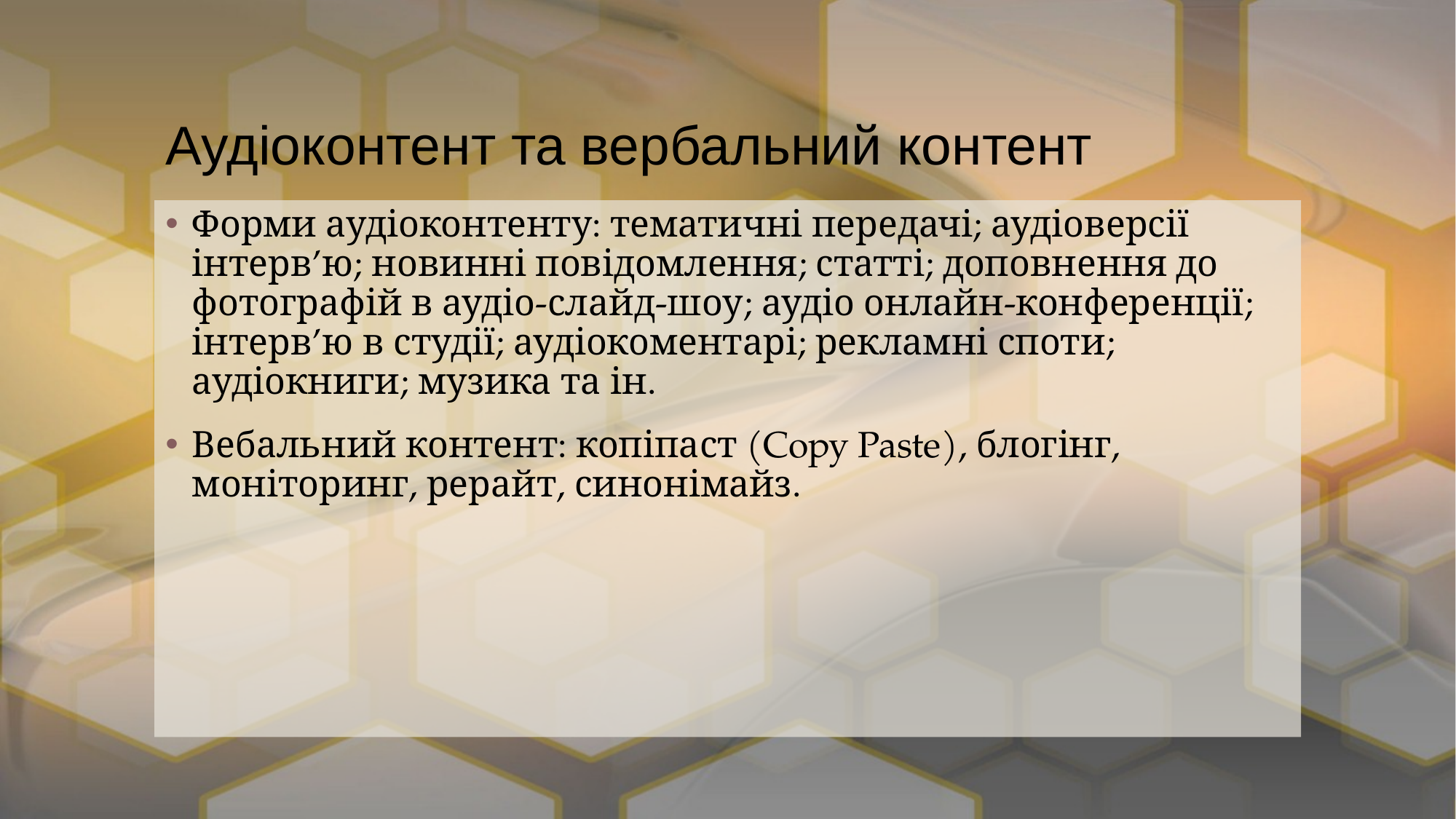

# Аудіоконтент та вербальний контент
Форми аудіоконтенту: тематичні передачі; аудіоверсії інтерв’ю; новинні повідомлення; статті; доповнення до фотографій в аудіо-слайд-шоу; аудіо онлайн-конференції; інтерв’ю в студії; аудіокоментарі; рекламні споти; аудіокниги; музика та ін.
Вебальний контент: копіпаст (Copy Paste), блогінг, моніторинг, рерайт, синонімайз.